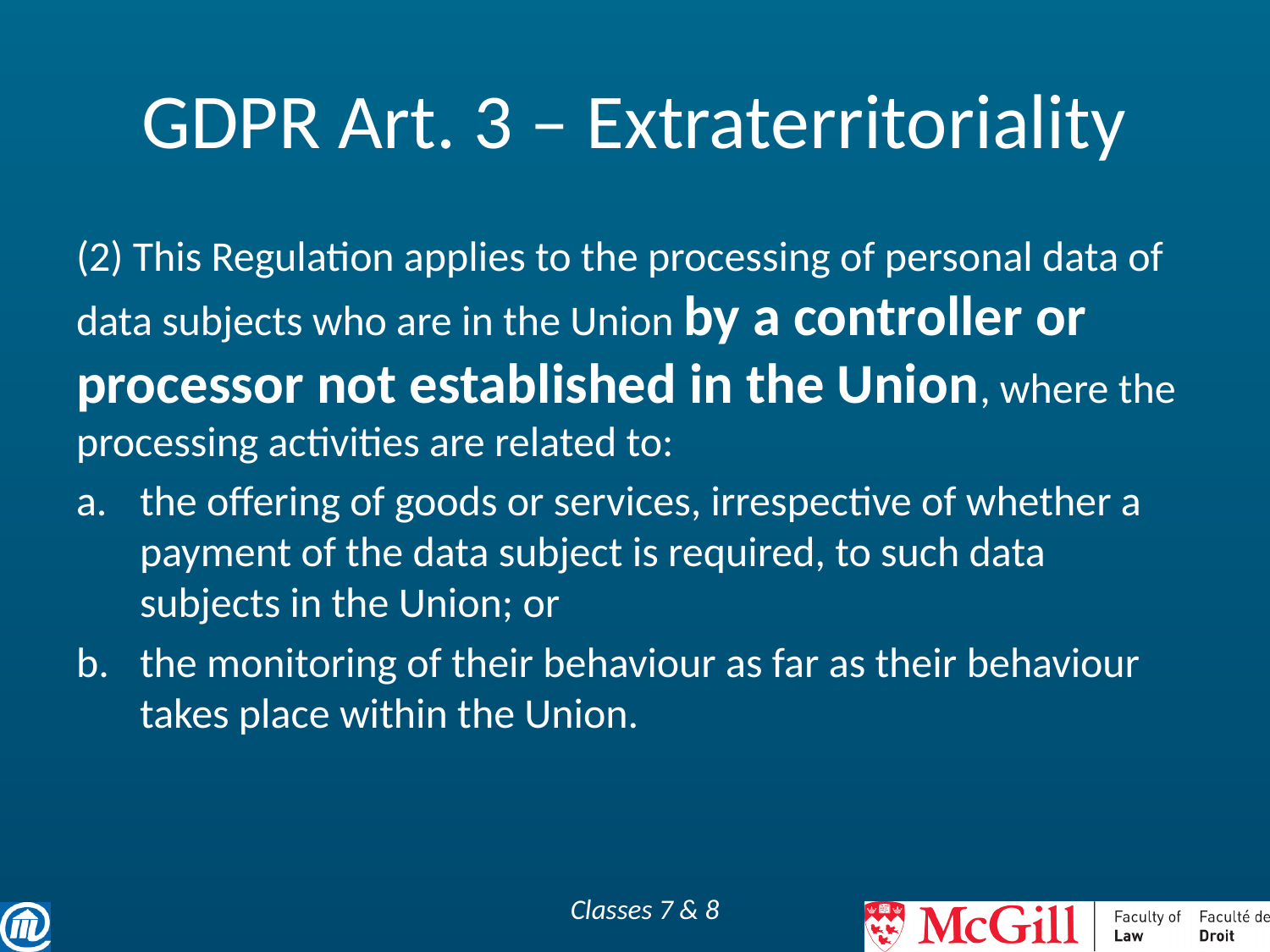

# GDPR Art. 3 – Extraterritoriality
(2) This Regulation applies to the processing of personal data of data subjects who are in the Union by a controller or processor not established in the Union, where the processing activities are related to:
the offering of goods or services, irrespective of whether a payment of the data subject is required, to such data subjects in the Union; or
the monitoring of their behaviour as far as their behaviour takes place within the Union.
Classes 7 & 8